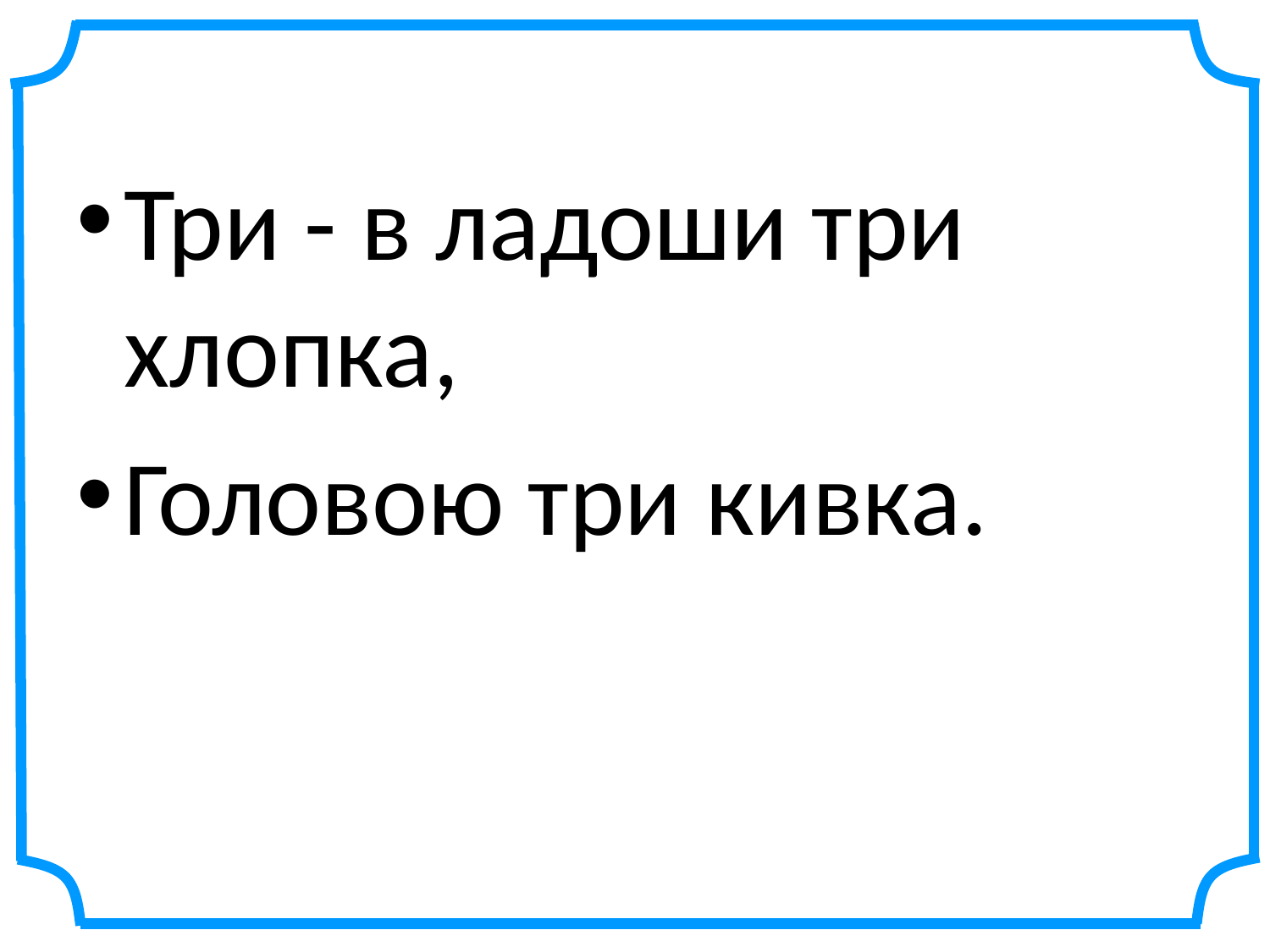

Три - в ладоши три хлопка,
Головою три кивка.